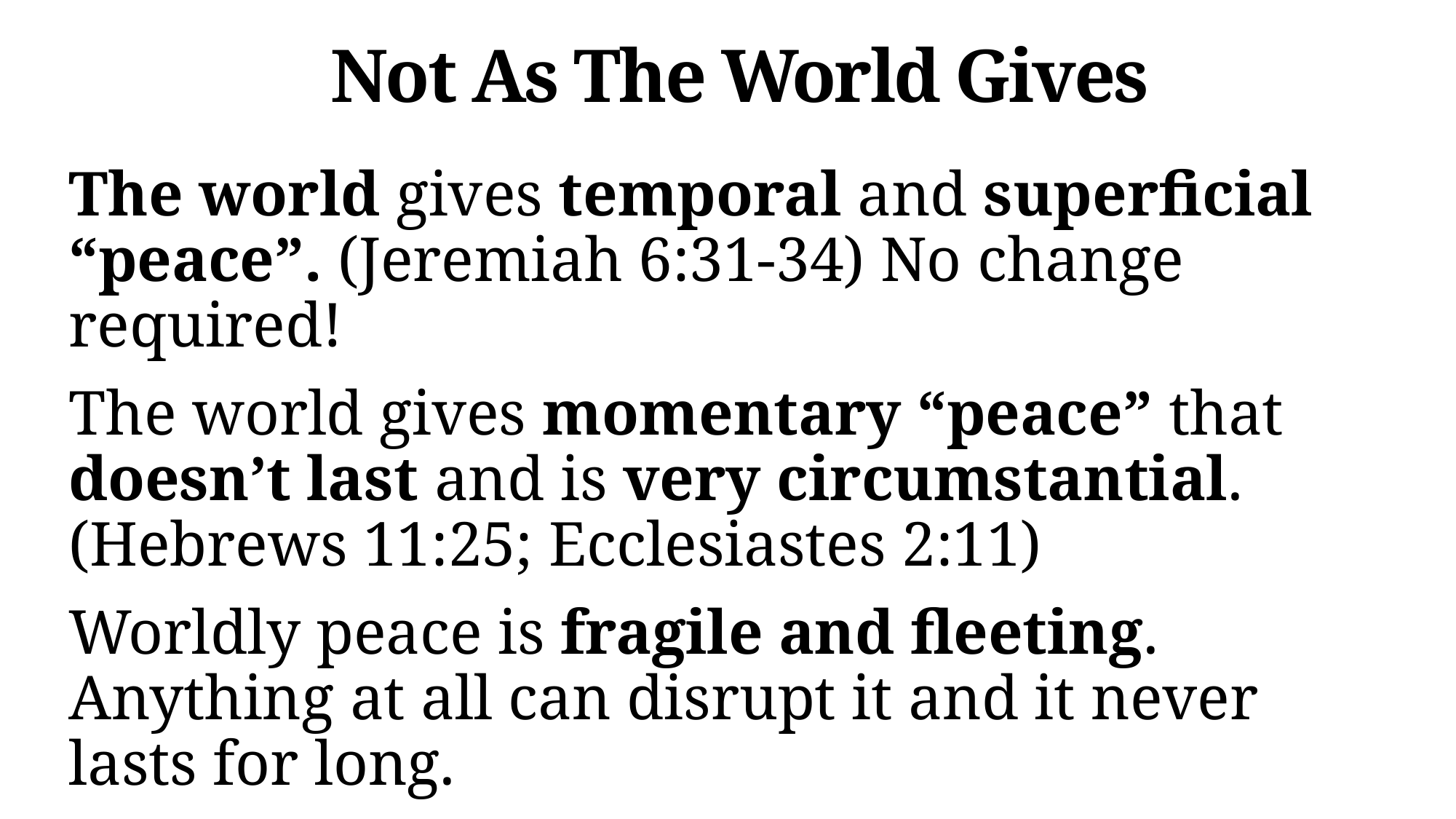

# Not As The World Gives
The world gives temporal and superficial “peace”. (Jeremiah 6:31-34) No change required!
The world gives momentary “peace” that doesn’t last and is very circumstantial. (Hebrews 11:25; Ecclesiastes 2:11)
Worldly peace is fragile and fleeting. Anything at all can disrupt it and it never lasts for long.